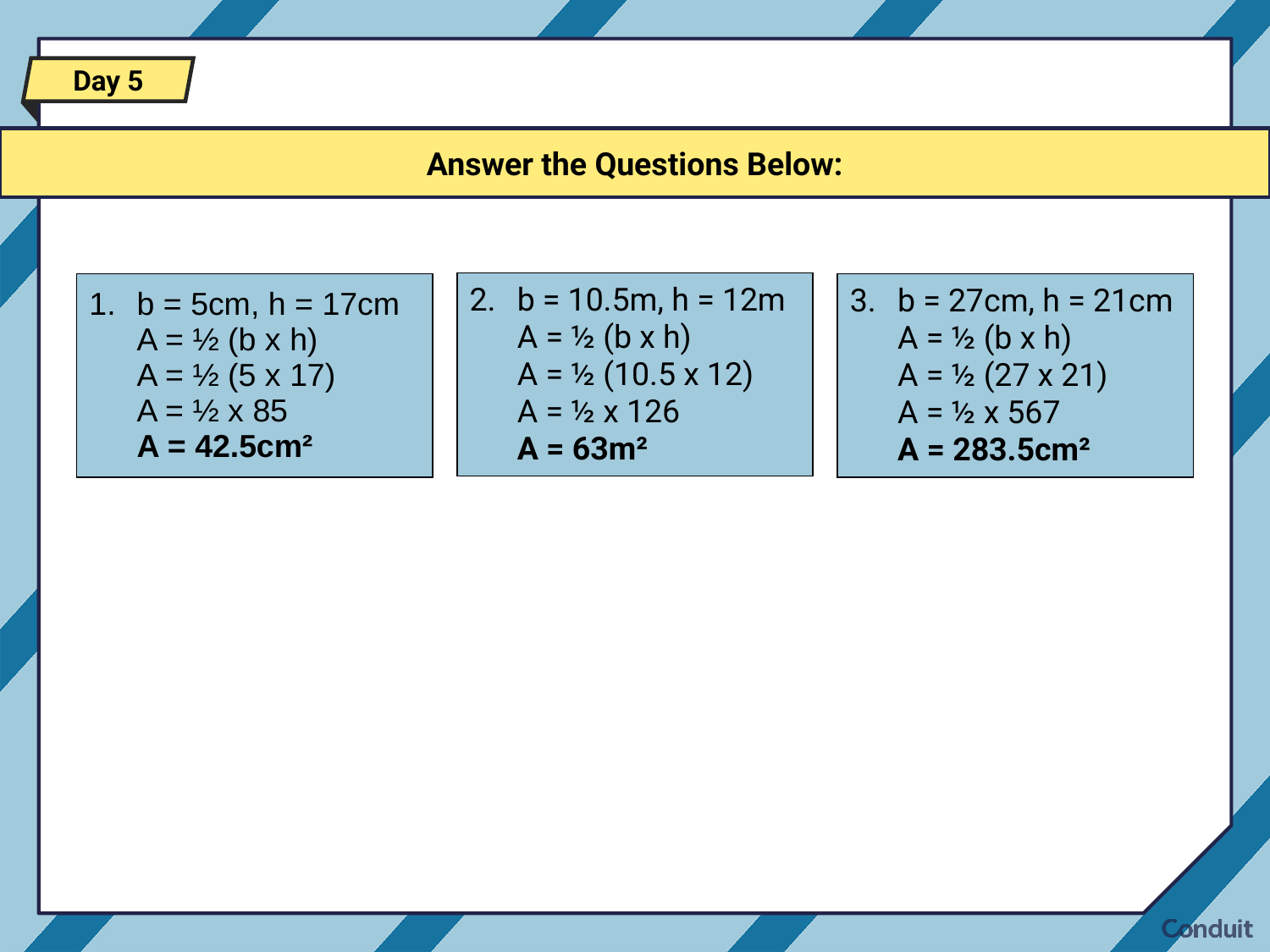

Day 5

Answer the Questions Below:
| b = 10.5m, h = 12m A = ½ (b x h) A = ½ (10.5 x 12) A = ½ x 126 A = 63m² |
| --- |
| b = 5cm, h = 17cm A = ½ (b x h) A = ½ (5 x 17) A = ½ x 85 A = 42.5cm² |
| --- |
| b = 27cm, h = 21cm A = ½ (b x h) A = ½ (27 x 21) A = ½ x 567 A = 283.5cm² |
| --- |